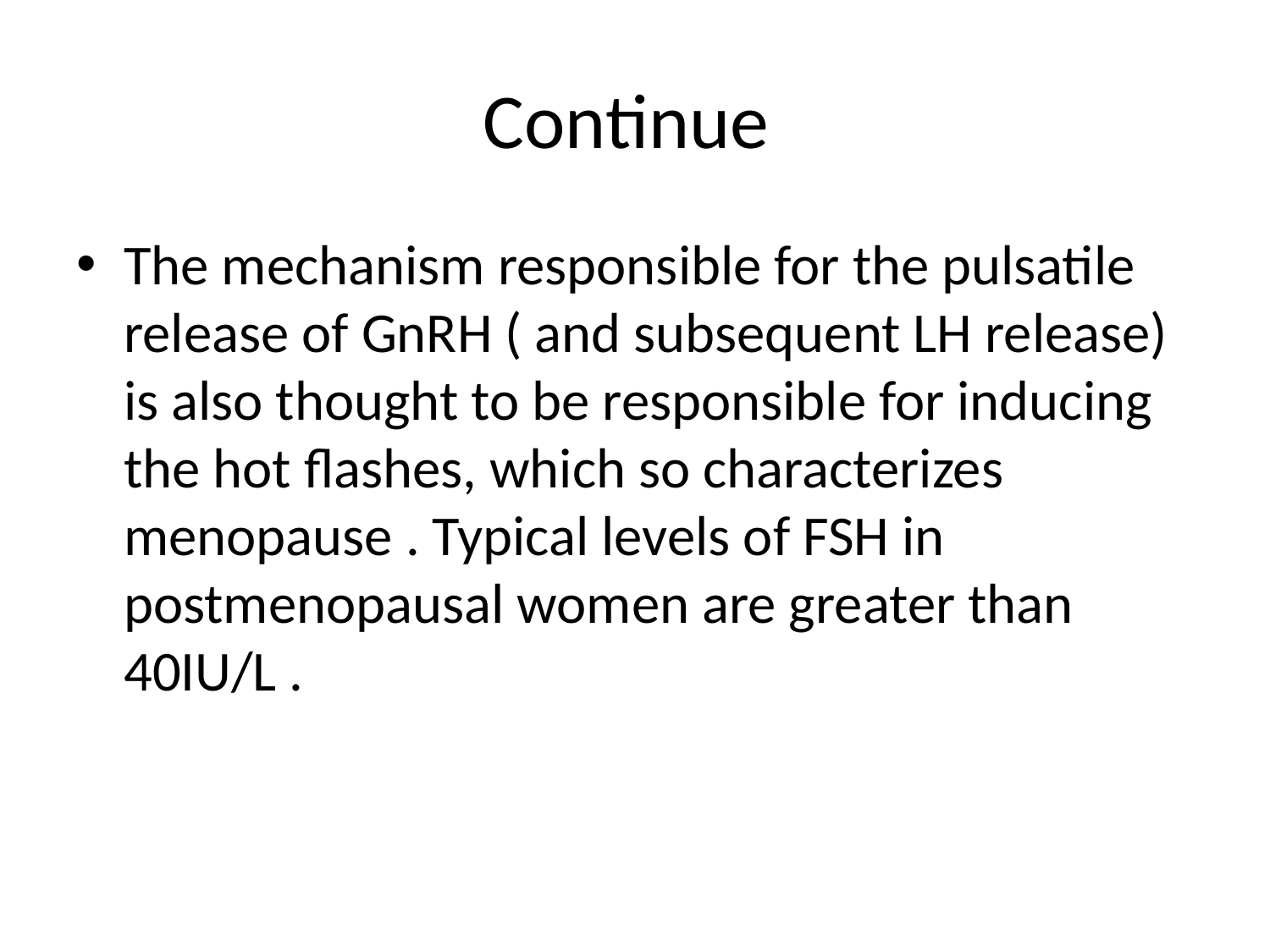

# Continue
The mechanism responsible for the pulsatile release of GnRH ( and subsequent LH release) is also thought to be responsible for inducing the hot flashes, which so characterizes menopause . Typical levels of FSH in postmenopausal women are greater than 40IU/L .